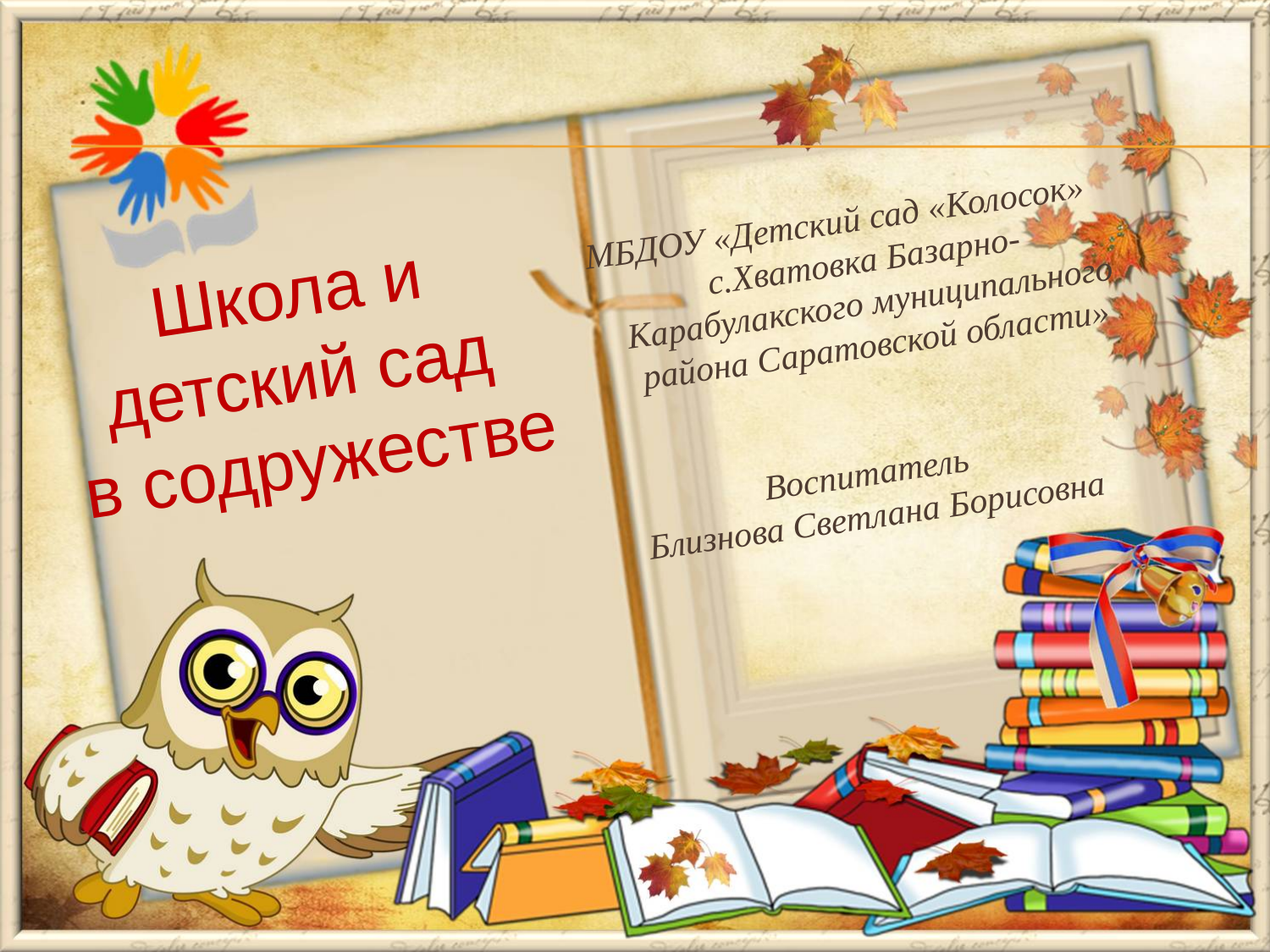

МБДОУ «Детский сад «Колосок» с.Хватовка Базарно-Карабулакского муниципального района Саратовской области»

Воспитатель
Близнова Светлана Борисовна
Школа и
детский сад
в содружестве